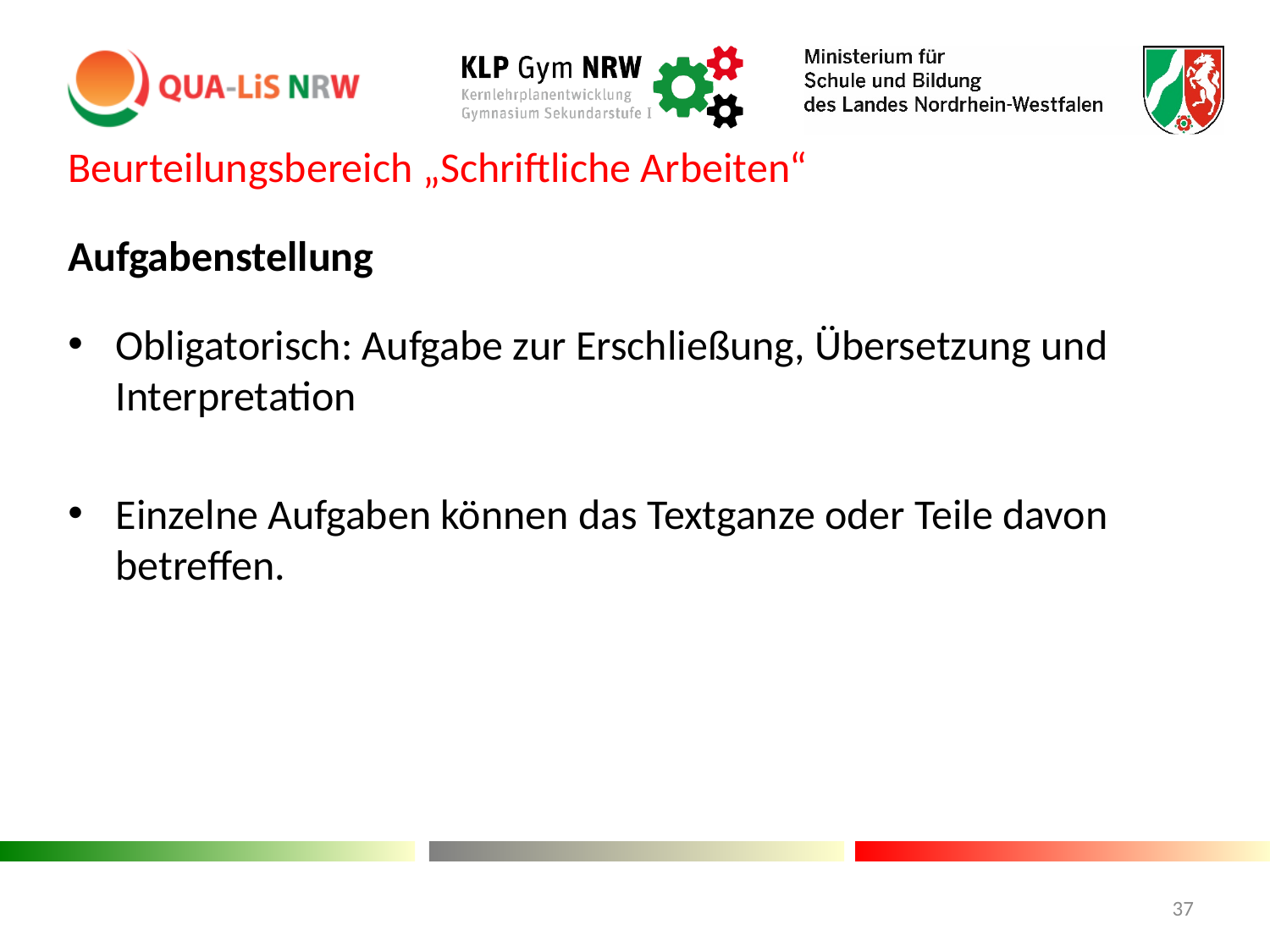

Beurteilungsbereich „Schriftliche Arbeiten“

Aufgabenstellung

Obligatorisch: Aufgabe zur Erschließung, Übersetzung und Interpretation

Einzelne Aufgaben können das Textganze oder Teile davon betreffen.

#
37